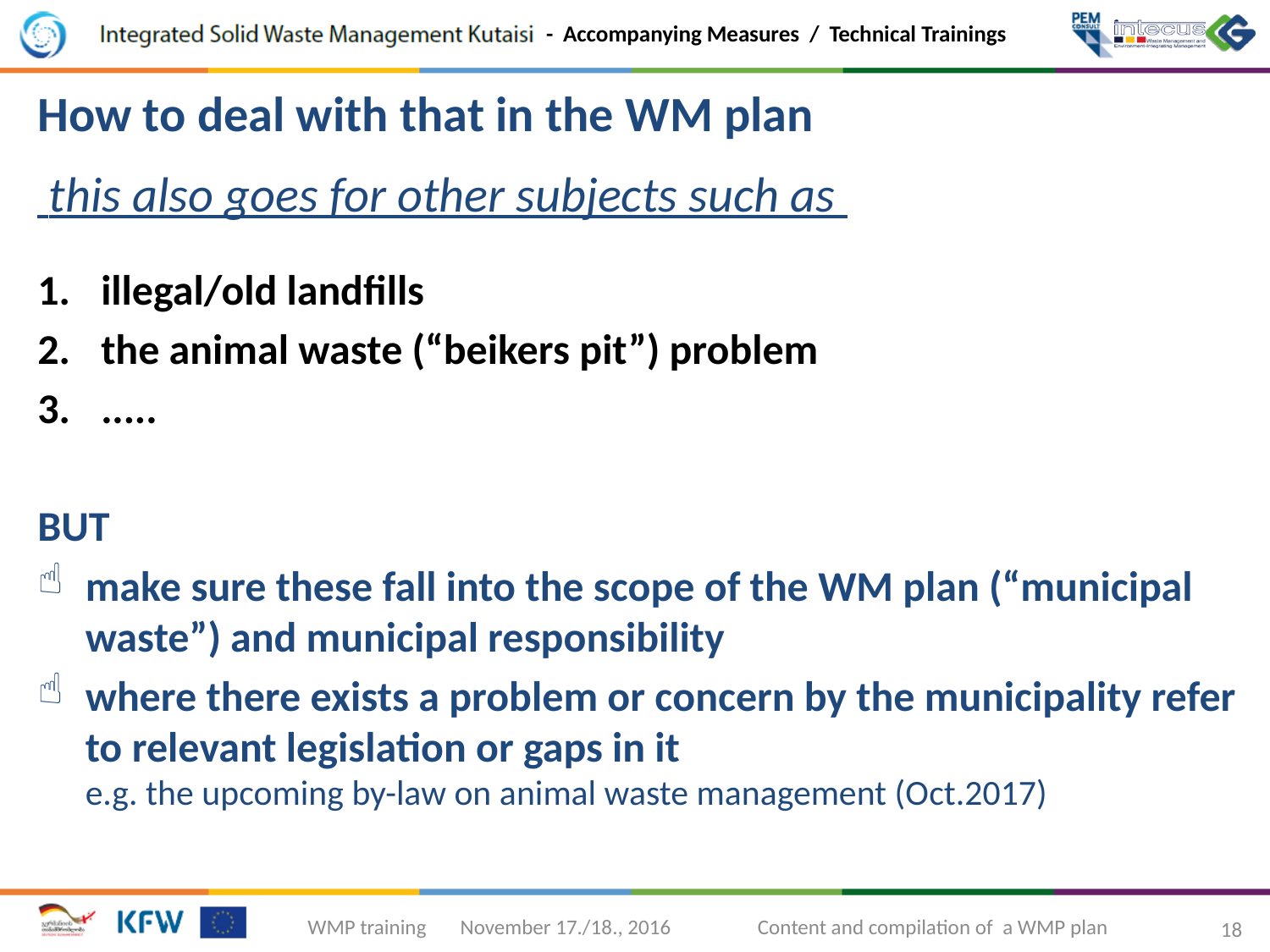

How to deal with that in the WM plan
 this also goes for other subjects such as
illegal/old landfills
the animal waste (“beikers pit”) problem
.....

BUT
make sure these fall into the scope of the WM plan (“municipal waste”) and municipal responsibility
where there exists a problem or concern by the municipality refer to relevant legislation or gaps in it
e.g. the upcoming by-law on animal waste management (Oct.2017)